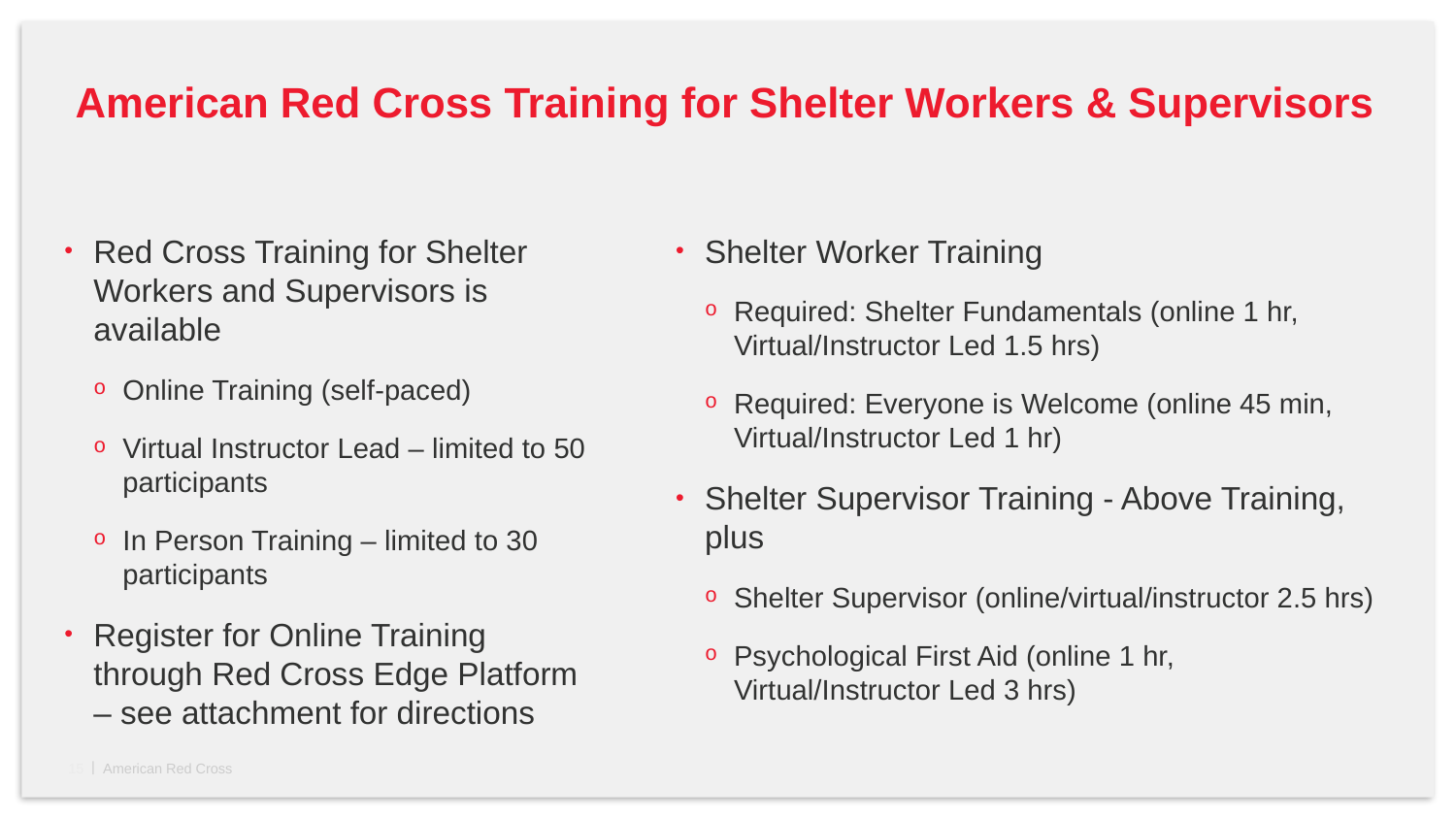

# American Red Cross Training for Shelter Workers & Supervisors
Shelter Worker Training
Required: Shelter Fundamentals (online 1 hr, Virtual/Instructor Led 1.5 hrs)
Required: Everyone is Welcome (online 45 min, Virtual/Instructor Led 1 hr)
Shelter Supervisor Training - Above Training, plus
Shelter Supervisor (online/virtual/instructor 2.5 hrs)
Psychological First Aid (online 1 hr, Virtual/Instructor Led 3 hrs)
Red Cross Training for Shelter Workers and Supervisors is available
Online Training (self-paced)
Virtual Instructor Lead – limited to 50 participants
In Person Training – limited to 30 participants
Register for Online Training through Red Cross Edge Platform – see attachment for directions
15